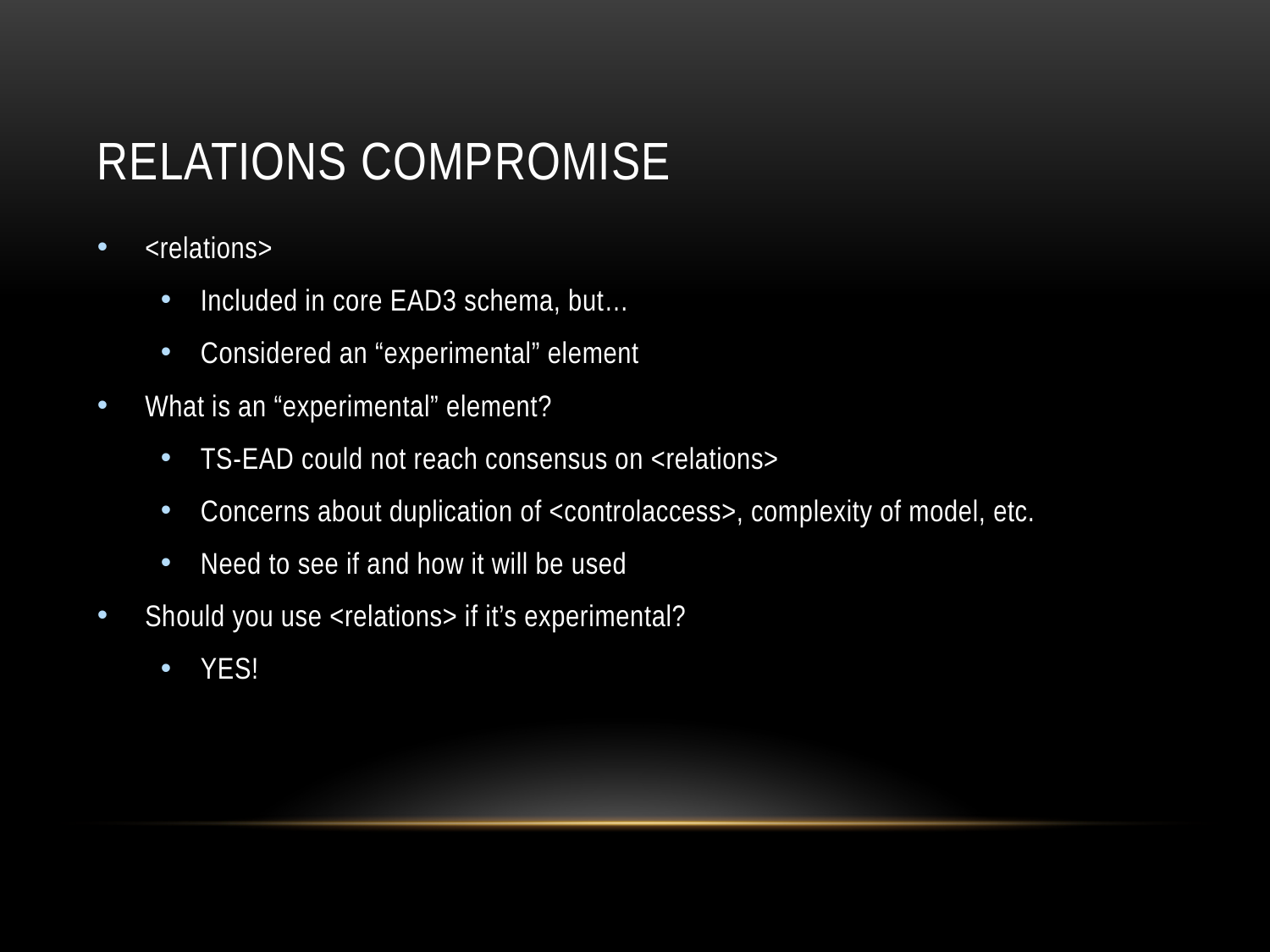

# Relations compromise
<relations>
Included in core EAD3 schema, but…
Considered an “experimental” element
What is an “experimental” element?
TS-EAD could not reach consensus on <relations>
Concerns about duplication of <controlaccess>, complexity of model, etc.
Need to see if and how it will be used
Should you use <relations> if it’s experimental?
YES!